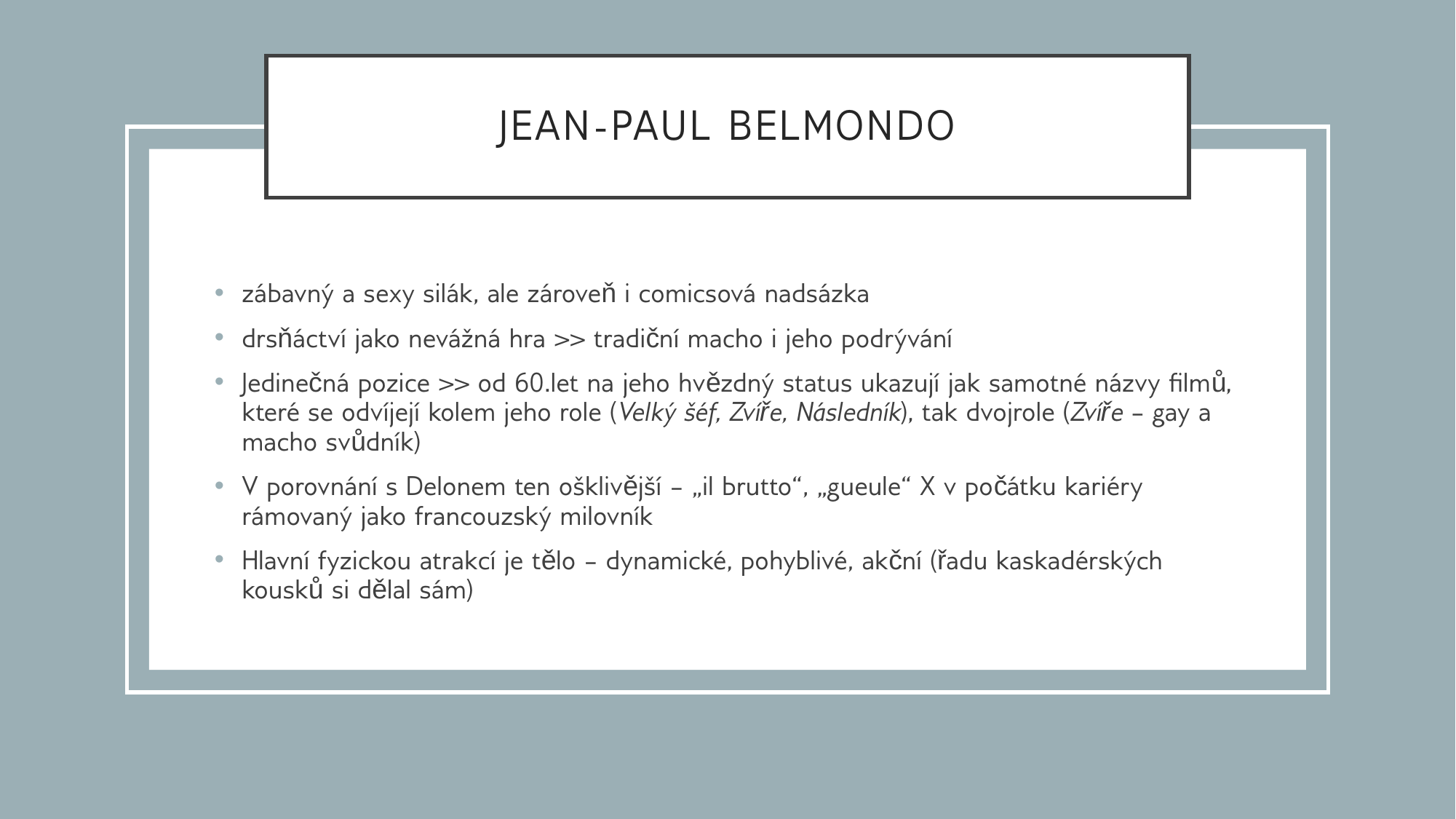

# Jean-paul belmondo

zábavný a sexy silák, ale zároveň i comicsová nadsázka
drsňáctví jako nevážná hra >> tradiční macho i jeho podrývání
Jedinečná pozice >> od 60.let na jeho hvězdný status ukazují jak samotné názvy filmů, které se odvíjejí kolem jeho role (Velký šéf, Zvíře, Následník), tak dvojrole (Zvíře – gay a macho svůdník)
V porovnání s Delonem ten ošklivější – „il brutto“, „gueule“ X v počátku kariéry rámovaný jako francouzský milovník
Hlavní fyzickou atrakcí je tělo – dynamické, pohyblivé, akční (řadu kaskadérských kousků si dělal sám)